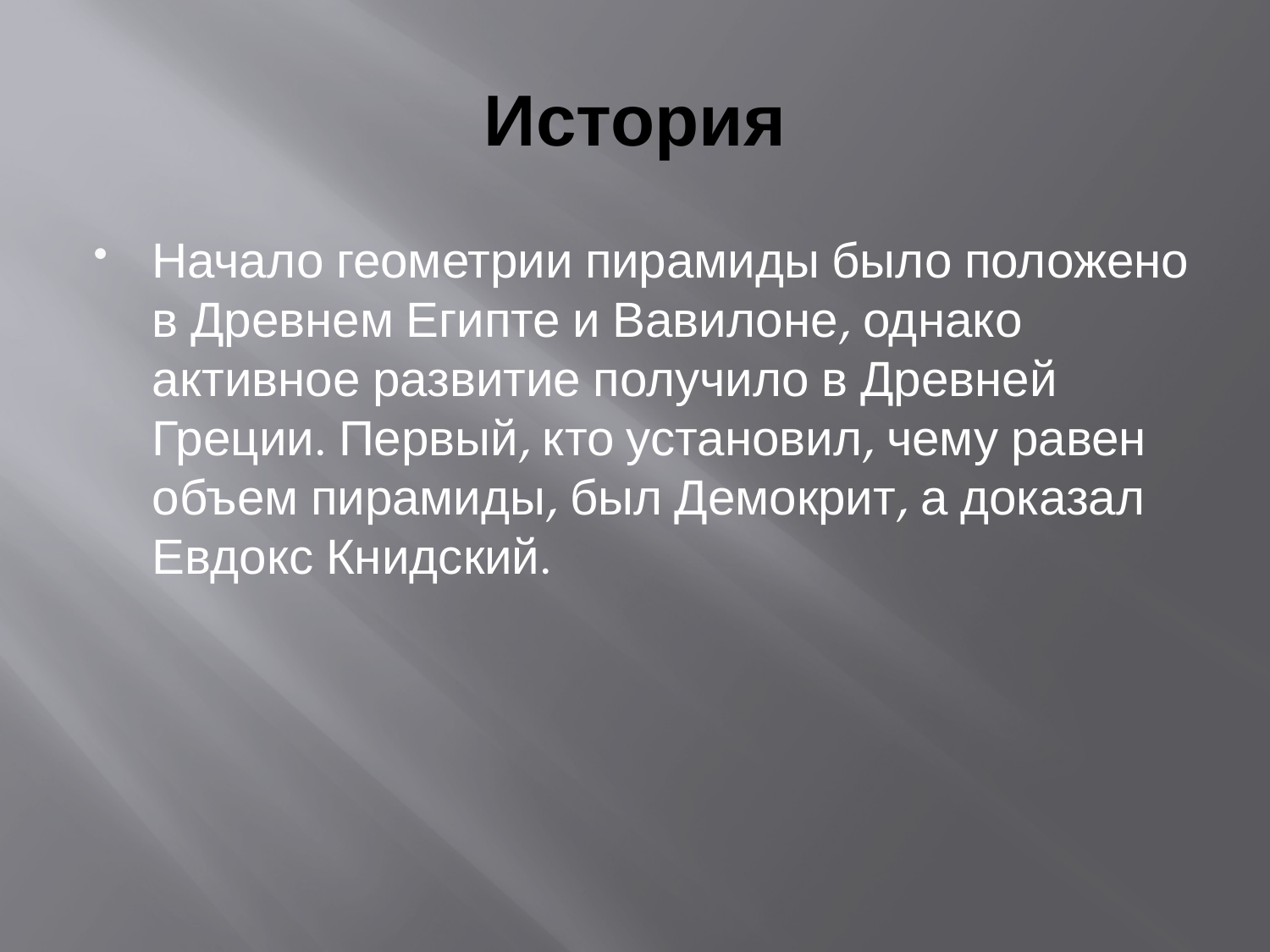

# История
Начало геометрии пирамиды было положено в Древнем Египте и Вавилоне, однако активное развитие получило в Древней Греции. Первый, кто установил, чему равен объем пирамиды, был Демокрит, а доказал Евдокс Книдский.